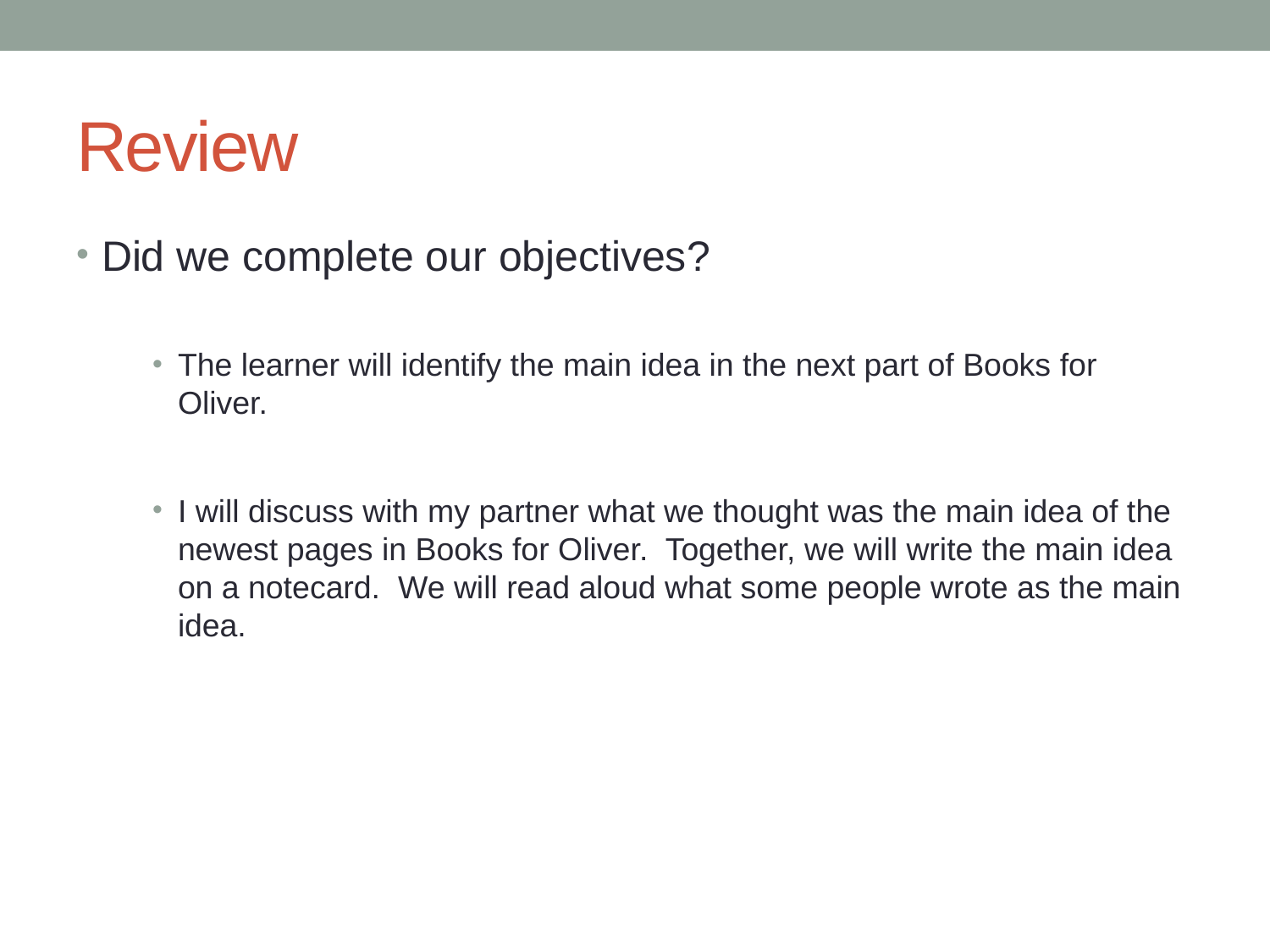

# Review
Did we complete our objectives?

The learner will identify the main idea in the next part of Books for Oliver.

I will discuss with my partner what we thought was the main idea of the newest pages in Books for Oliver.  Together, we will write the main idea on a notecard.  We will read aloud what some people wrote as the main idea.